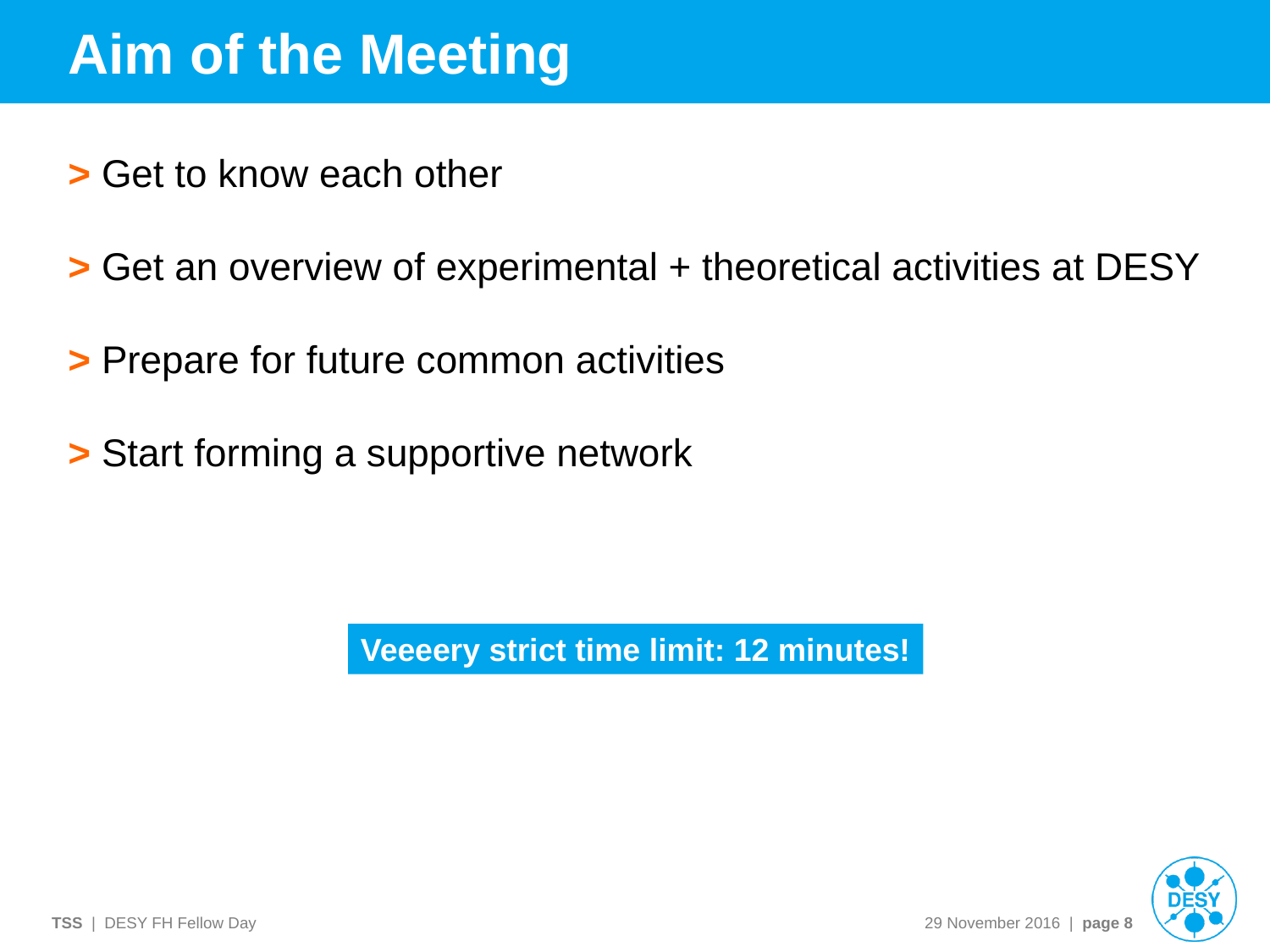

# Aim of the Meeting
> Get to know each other

> Get an overview of experimental + theoretical activities at DESY

> Prepare for future common activities

> Start forming a supportive network
Veeeery strict time limit: 12 minutes!